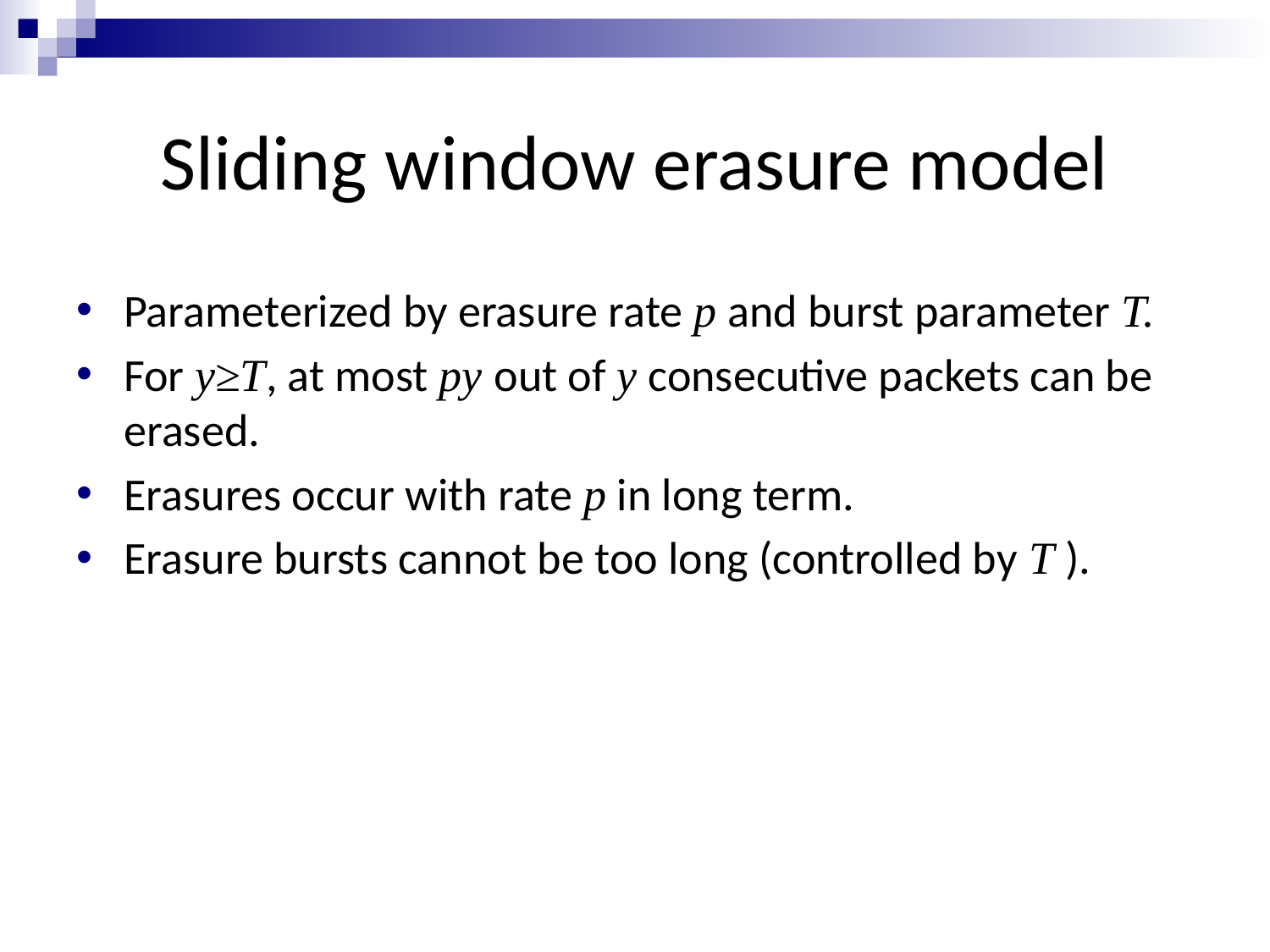

# Sliding window erasure model
Parameterized by erasure rate p and burst parameter T.
For y≥T, at most py out of y consecutive packets can be erased.
Erasures occur with rate p in long term.
Erasure bursts cannot be too long (controlled by T ).